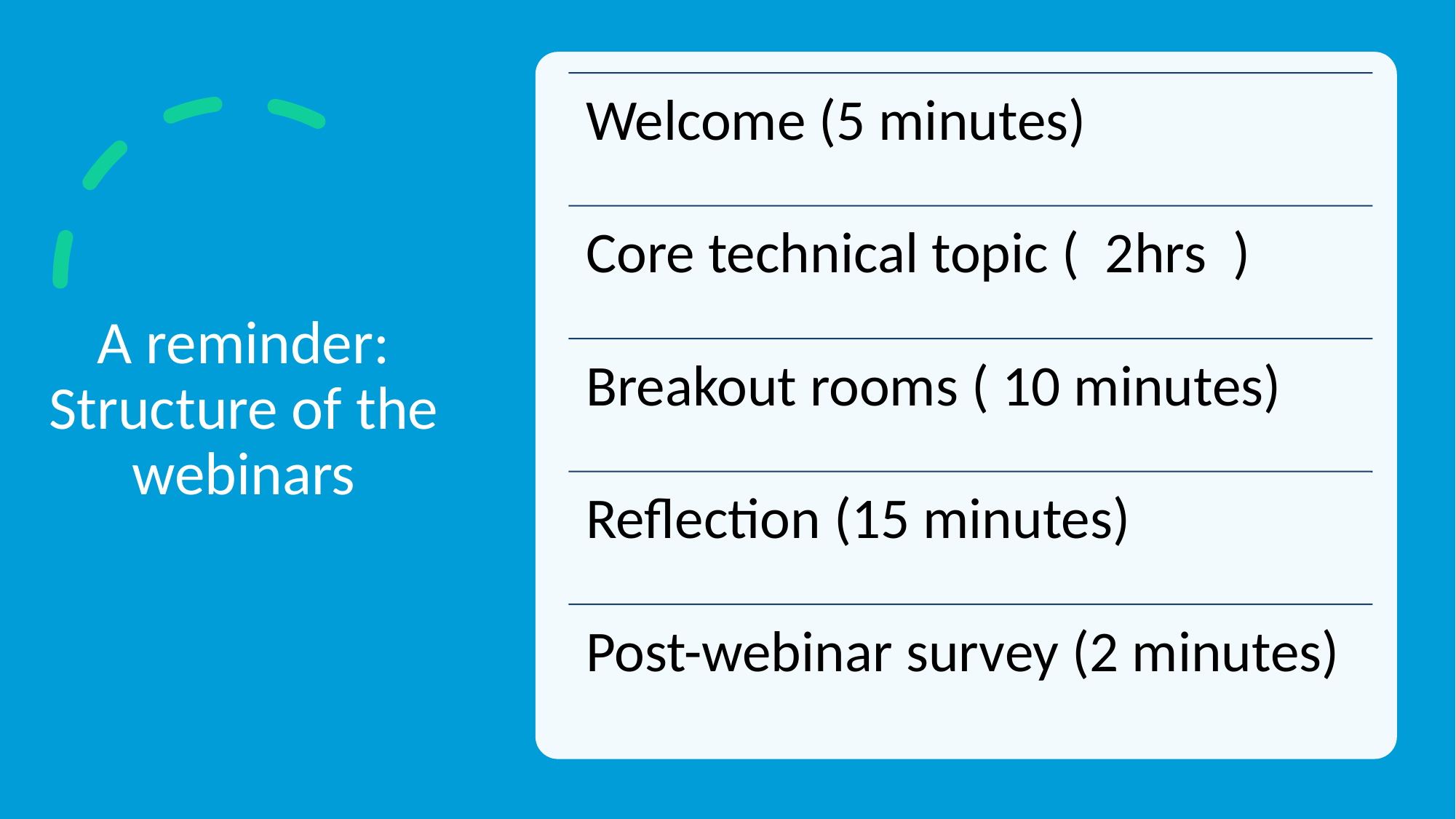

Welcome (5 minutes)
Core technical topic (  2hrs  )
Breakout rooms ( 10 minutes)
Reflection (15 minutes)
Post-webinar survey (2 minutes)
# A reminder: Structure of the webinars